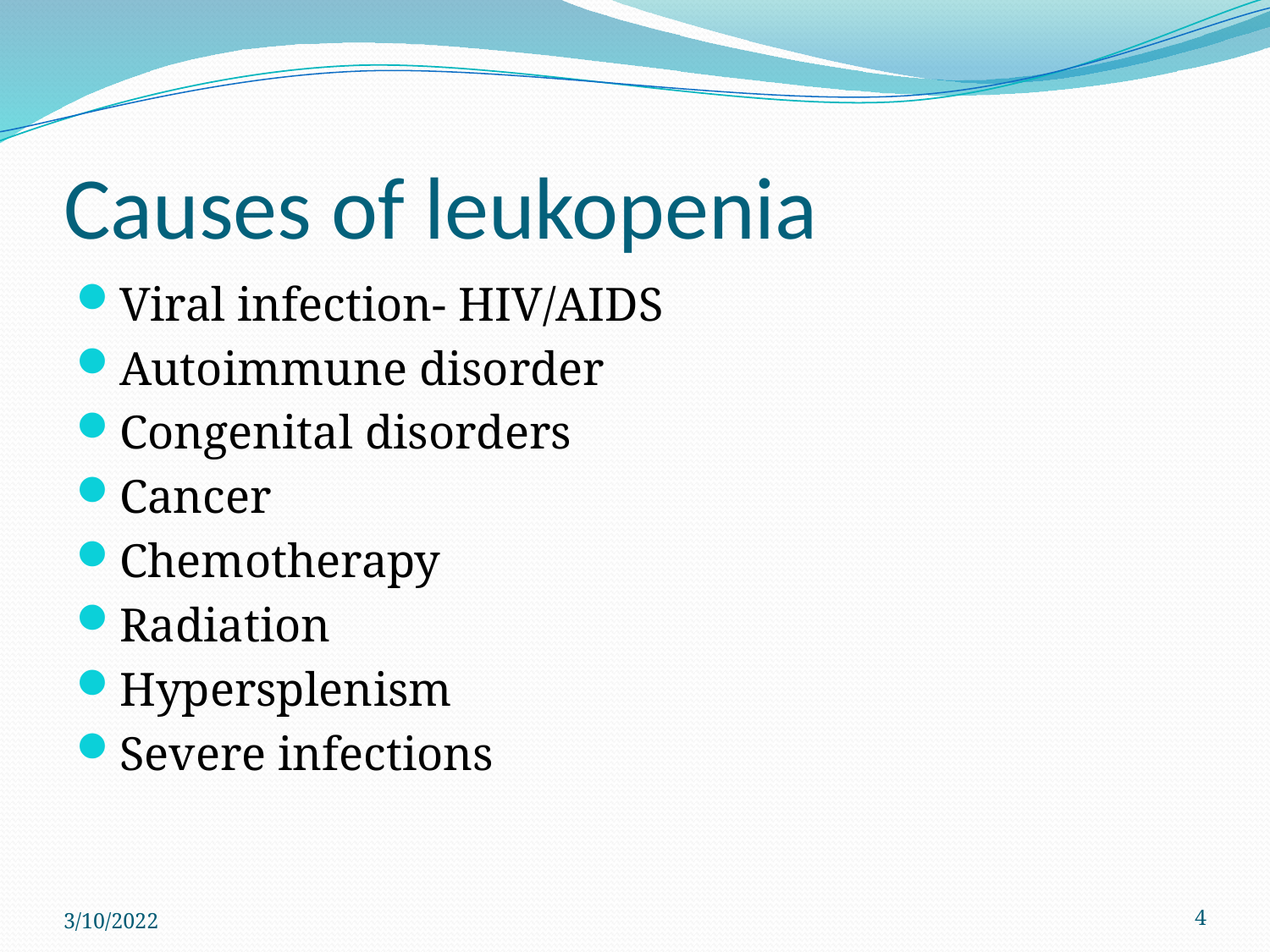

# Causes of leukopenia
Viral infection- HIV/AIDS
Autoimmune disorder
Congenital disorders
Cancer
Chemotherapy
Radiation
Hypersplenism
Severe infections

3/10/2022
4